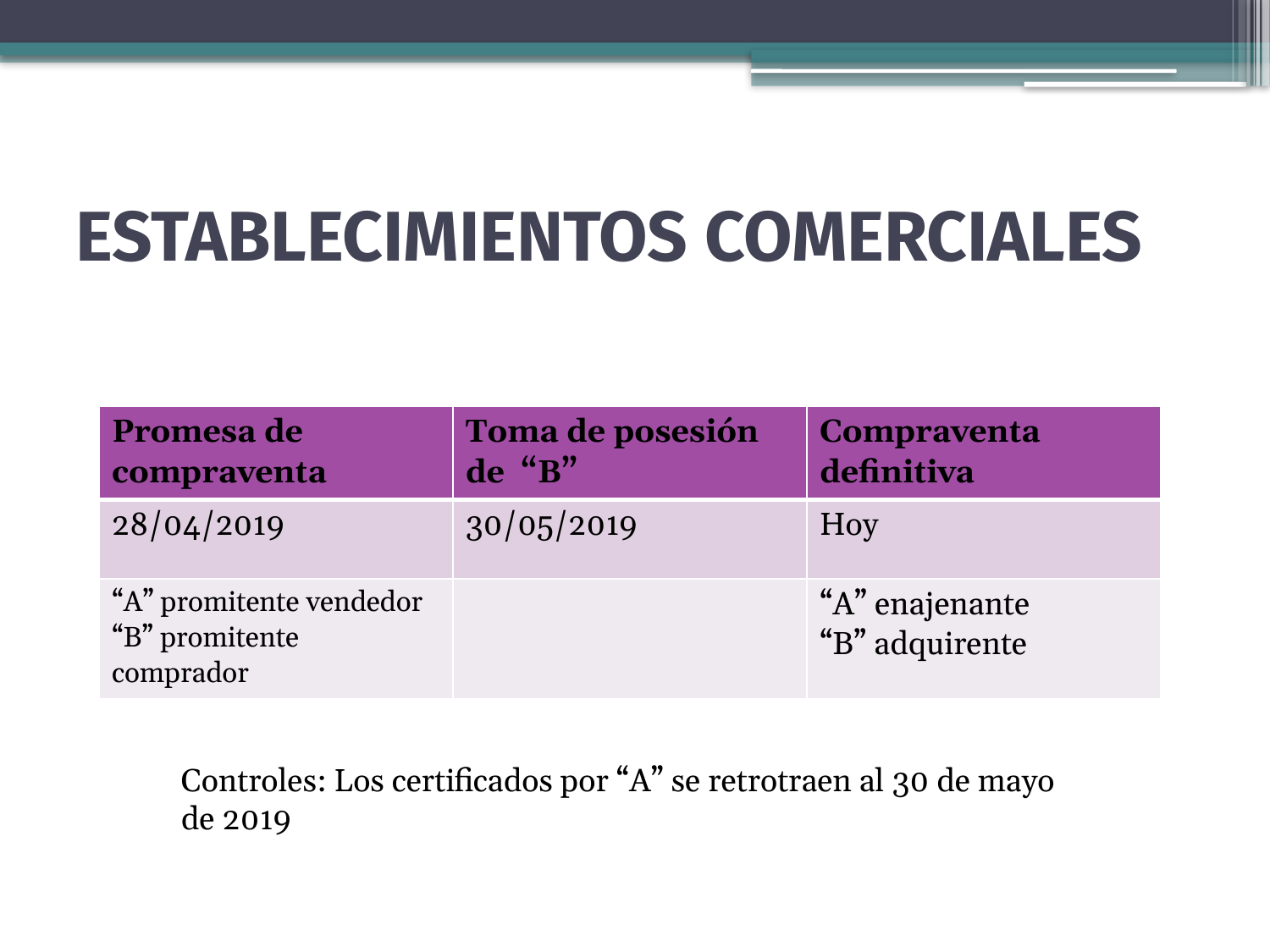

# ESTABLECIMIENTOS COMERCIALES
| Promesa de compraventa | Toma de posesión de “B” | Compraventa definitiva |
| --- | --- | --- |
| 28/04/2019 | 30/05/2019 | Hoy |
| “A” promitente vendedor “B” promitente comprador |  | “A” enajenante “B” adquirente |
Controles: Los certificados por “A” se retrotraen al 30 de mayo de 2019